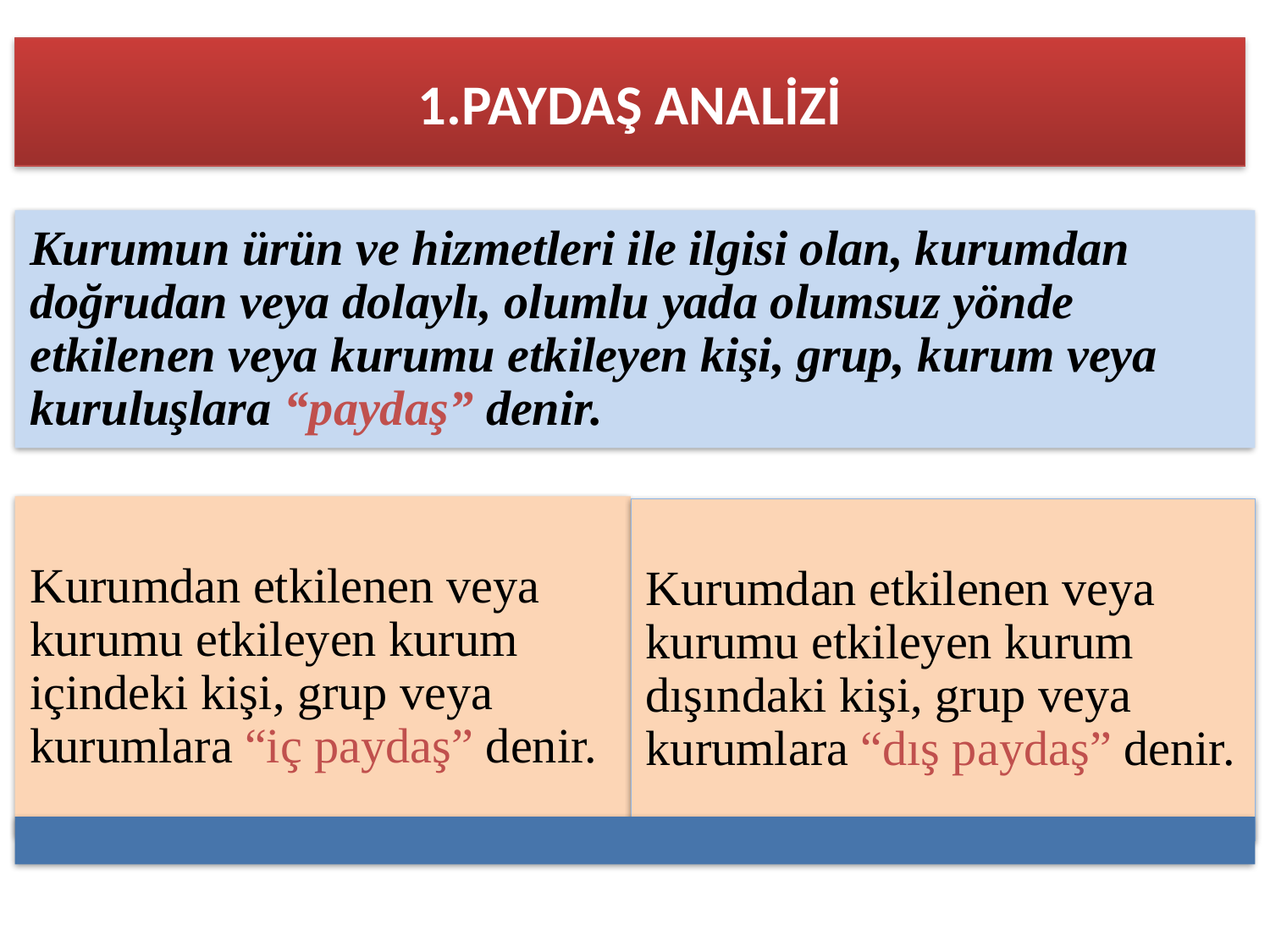

# 1.PAYDAŞ ANALİZİ
Kurumun ürün ve hizmetleri ile ilgisi olan, kurumdan doğrudan veya dolaylı, olumlu yada olumsuz yönde etkilenen veya kurumu etkileyen kişi, grup, kurum veya kuruluşlara “paydaş” denir.
Kurumdan etkilenen veya kurumu etkileyen kurum içindeki kişi, grup veya kurumlara “iç paydaş” denir.
Kurumdan etkilenen veya kurumu etkileyen kurum dışındaki kişi, grup veya kurumlara “dış paydaş” denir.